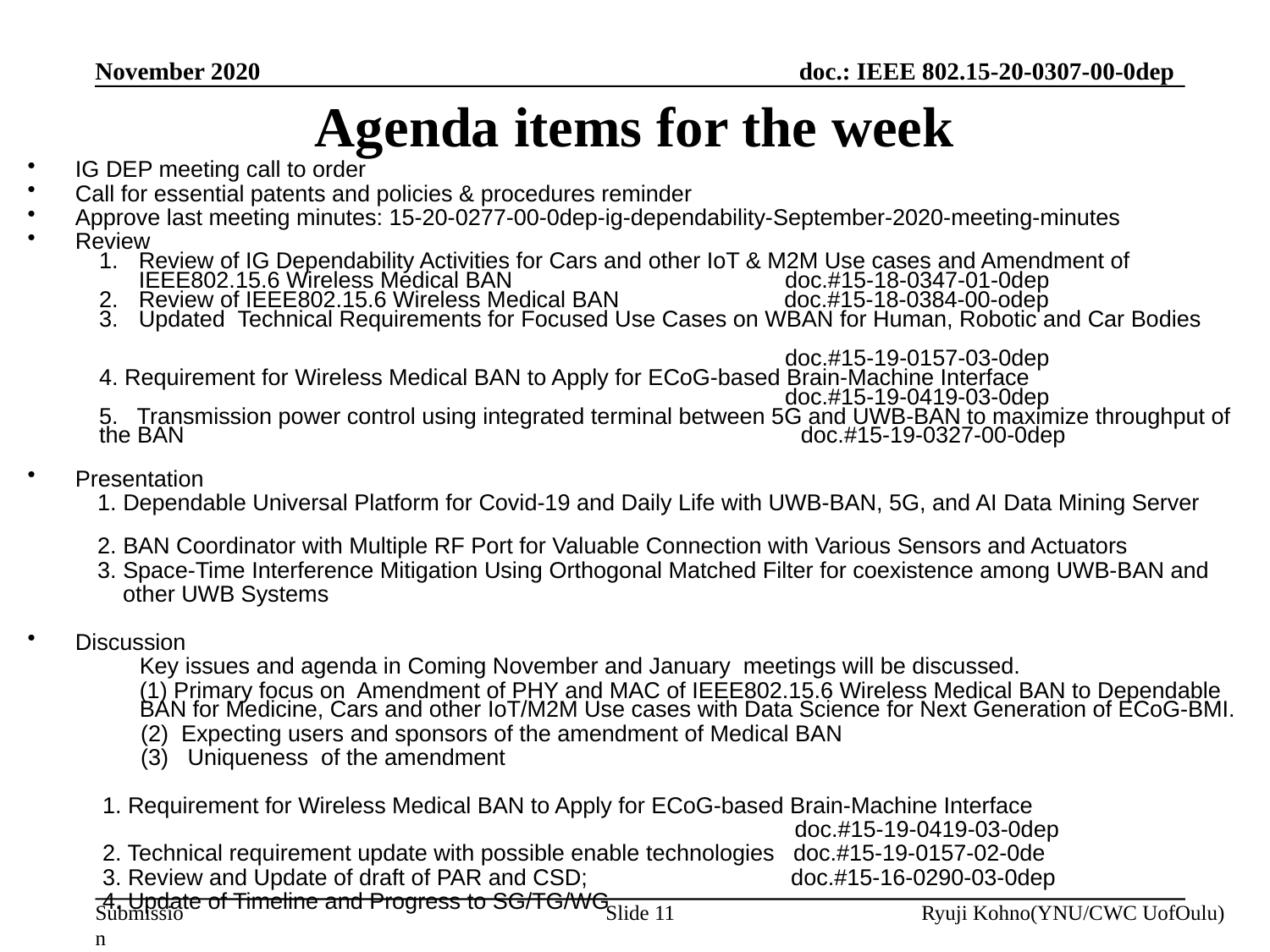

November 2020
# Agenda items for the week
IG DEP meeting call to order
Call for essential patents and policies & procedures reminder
Approve last meeting minutes: 15-20-0277-00-0dep-ig-dependability-September-2020-meeting-minutes
Review
Review of IG Dependability Activities for Cars and other IoT & M2M Use cases and Amendment of IEEE802.15.6 Wireless Medical BAN        　　　　　　          　doc.#15-18-0347-01-0dep
Review of IEEE802.15.6 Wireless Medical BAN                          doc.#15-18-0384-00-odep
Updated  Technical Requirements for Focused Use Cases on WBAN for Human, Robotic and Car Bodies
                                                                                                            doc.#15-19-0157-03-0dep
4. Requirement for Wireless Medical BAN to Apply for ECoG-based Brain-Machine Interface
                                                                                                            doc.#15-19-0419-03-0dep
5.   Transmission power control using integrated terminal between 5G and UWB-BAN to maximize throughput of the BAN                                                                                                 doc.#15-19-0327-00-0dep

Presentation
           1. Dependable Universal Platform for Covid-19 and Daily Life with UWB-BAN, 5G, and AI Data Mining Server
           2. BAN Coordinator with Multiple RF Port for Valuable Connection with Various Sensors and Actuators
           3. Space-Time Interference Mitigation Using Orthogonal Matched Filter for coexistence among UWB-BAN and
               other UWB Systems

Discussion
Key issues and agenda in Coming November and January  meetings will be discussed.
(1) Primary focus on  Amendment of PHY and MAC of IEEE802.15.6 Wireless Medical BAN to Dependable BAN for Medicine, Cars and other IoT/M2M Use cases with Data Science for Next Generation of ECoG-BMI.
      (2)  Expecting users and sponsors of the amendment of Medical BAN
      (3)   Uniqueness  of the amendment

1. Requirement for Wireless Medical BAN to Apply for ECoG-based Brain-Machine Interface
                                                                                                             doc.#15-19-0419-03-0dep
2. Technical requirement update with possible enable technologies   doc.#15-19-0157-02-0de
3. Review and Update of draft of PAR and CSD;                                doc.#15-16-0290-03-0dep
4. Update of Timeline and Progress to SG/TG/WG
Slide 11
Ryuji Kohno(YNU/CWC UofOulu)